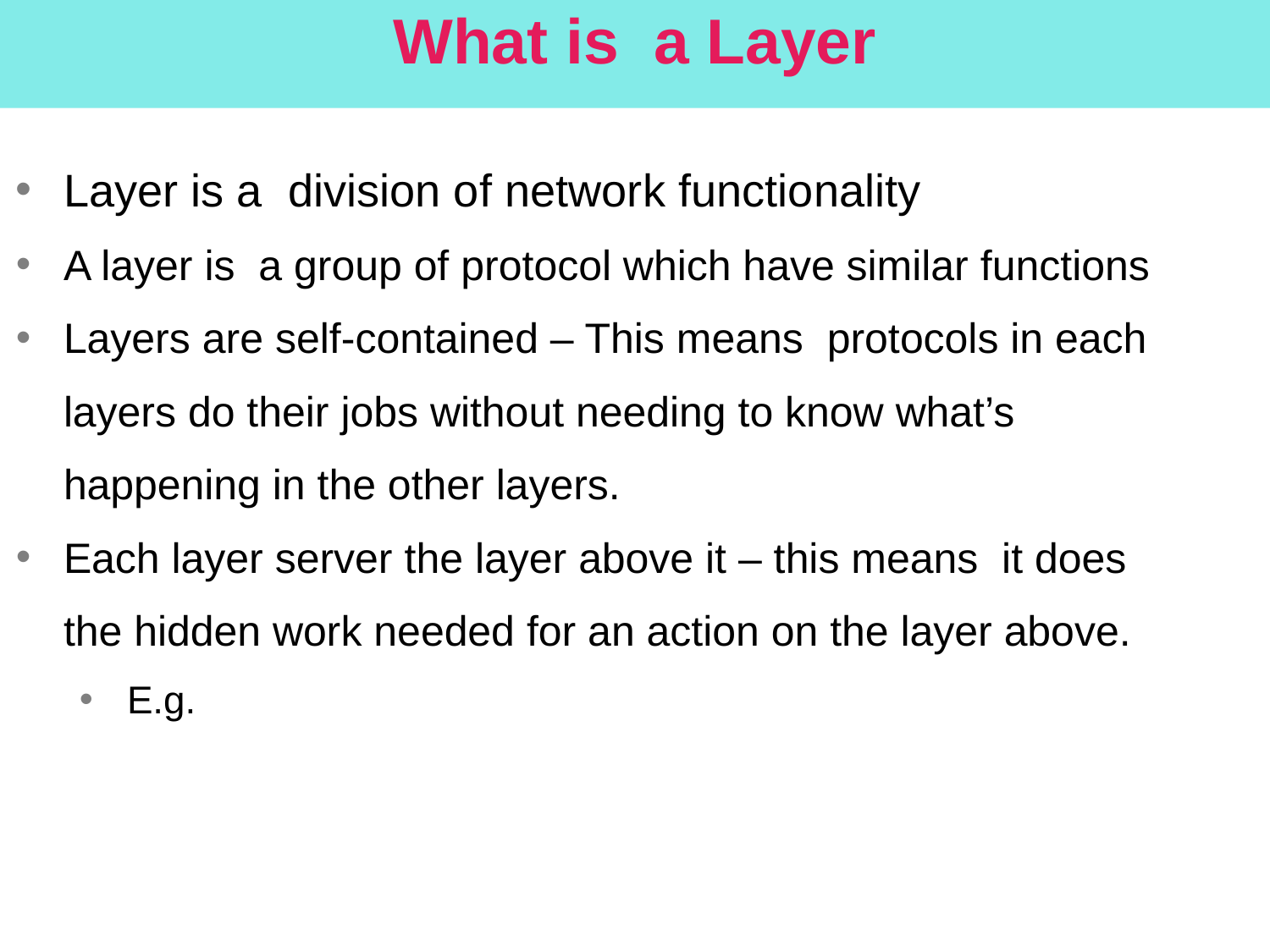

# What is  a Layer
Layer is a  division of network functionality
A layer is  a group of protocol which have similar functions
Layers are self-contained – This means  protocols in each layers do their jobs without needing to know what’s happening in the other layers.
Each layer server the layer above it – this means  it does the hidden work needed for an action on the layer above.
E.g.